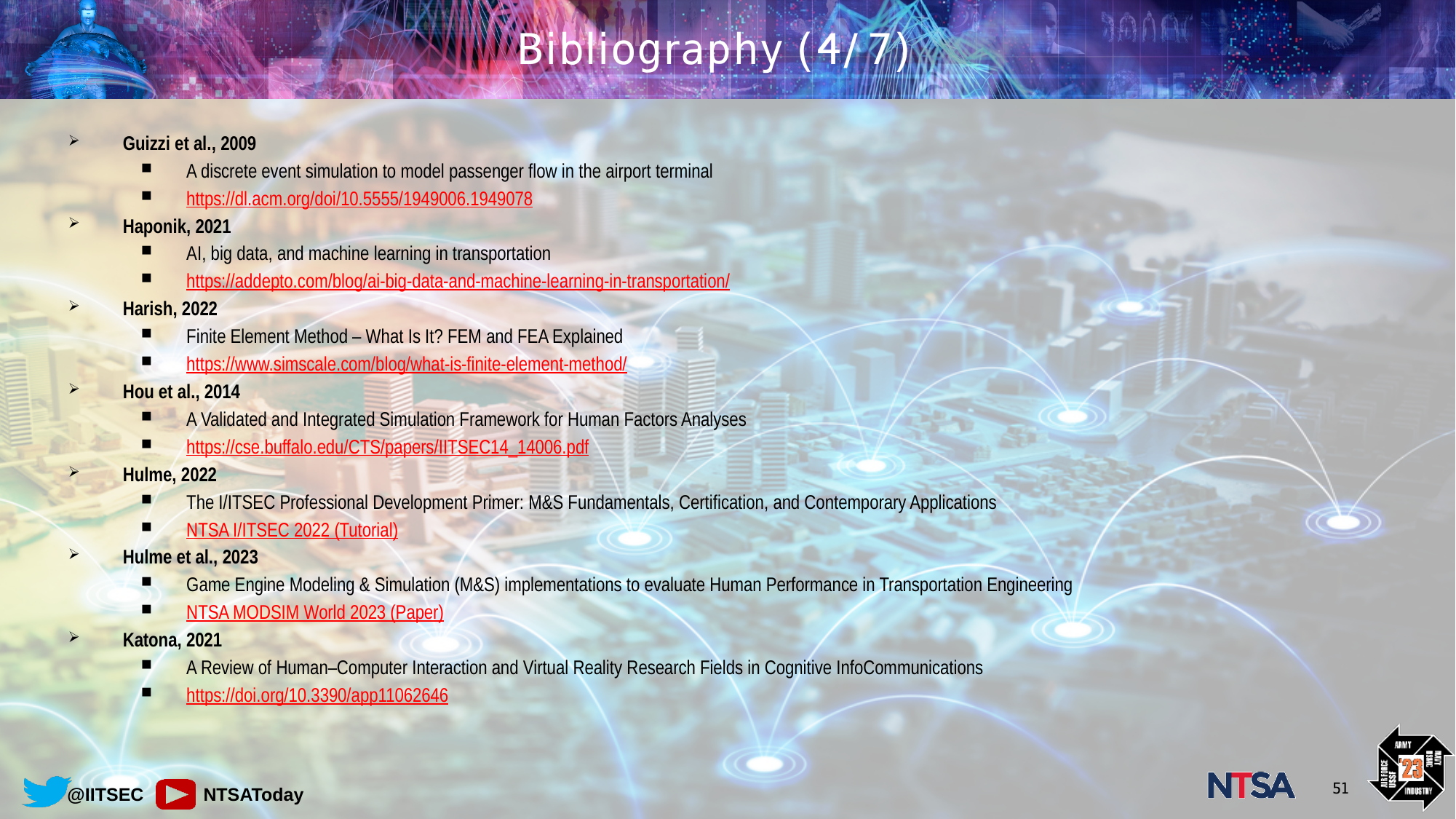

# Bibliography (4/7)
Guizzi et al., 2009
A discrete event simulation to model passenger flow in the airport terminal
https://dl.acm.org/doi/10.5555/1949006.1949078
Haponik, 2021
AI, big data, and machine learning in transportation
https://addepto.com/blog/ai-big-data-and-machine-learning-in-transportation/
Harish, 2022
Finite Element Method – What Is It? FEM and FEA Explained
https://www.simscale.com/blog/what-is-finite-element-method/
Hou et al., 2014
A Validated and Integrated Simulation Framework for Human Factors Analyses
https://cse.buffalo.edu/CTS/papers/IITSEC14_14006.pdf
Hulme, 2022
The I/ITSEC Professional Development Primer: M&S Fundamentals, Certification, and Contemporary Applications
NTSA I/ITSEC 2022 (Tutorial)
Hulme et al., 2023
Game Engine Modeling & Simulation (M&S) implementations to evaluate Human Performance in Transportation Engineering
NTSA MODSIM World 2023 (Paper)
Katona, 2021
A Review of Human–Computer Interaction and Virtual Reality Research Fields in Cognitive InfoCommunications
https://doi.org/10.3390/app11062646

51